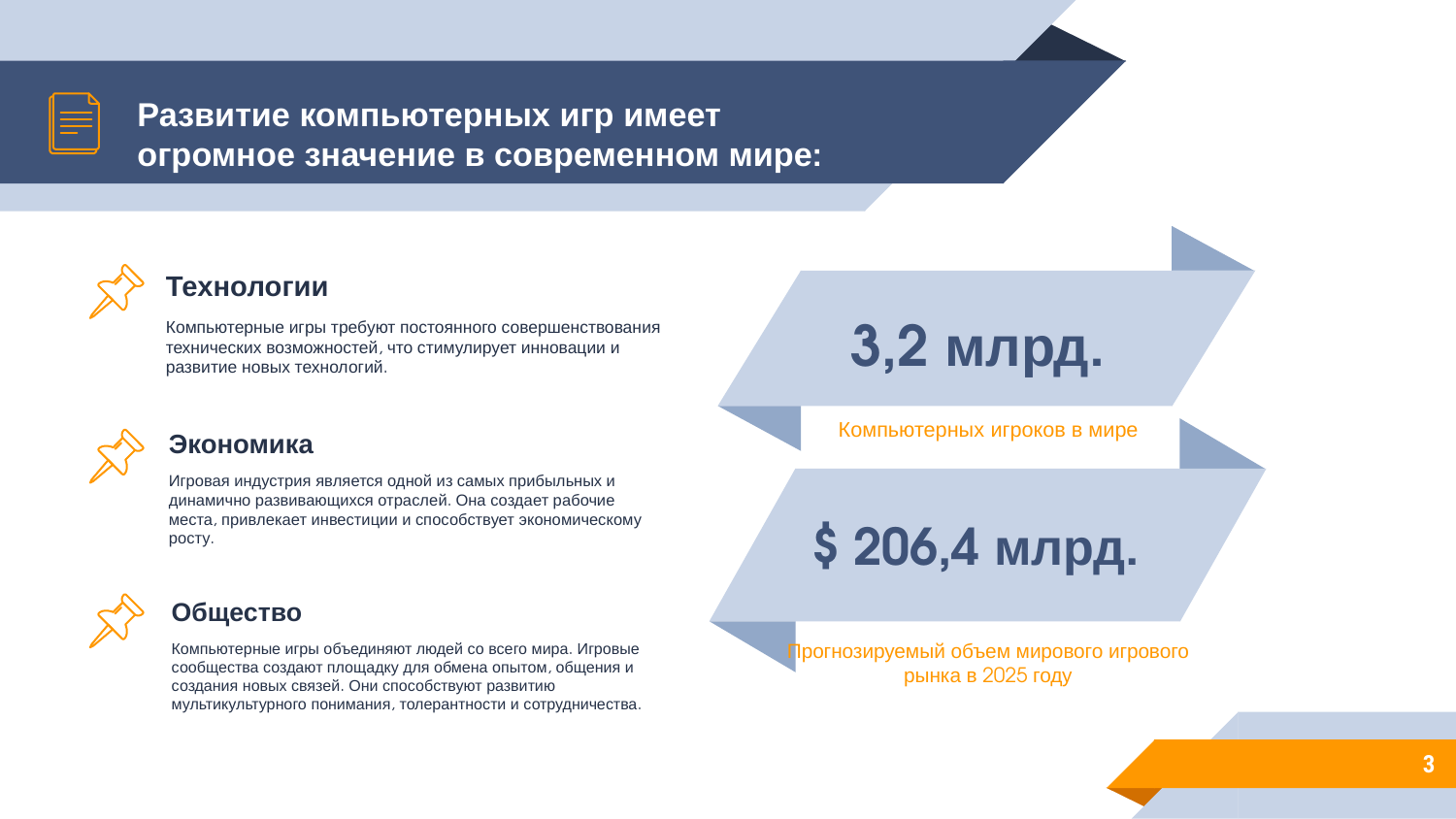

# Развитие компьютерных игр имеет огромное значение в современном мире:

Технологии
Компьютерные игры требуют постоянного совершенствования технических возможностей, что стимулирует инновации и развитие новых технологий.

3,2 млрд.
Компьютерных игроков в мире
Экономика
Игровая индустрия является одной из самых прибыльных и динамично развивающихся отраслей. Она создает рабочие места, привлекает инвестиции и способствует экономическому росту.

$ 206,4 млрд.
Общество
Компьютерные игры объединяют людей со всего мира. Игровые сообщества создают площадку для обмена опытом, общения и создания новых связей. Они способствуют развитию мультикультурного понимания, толерантности и сотрудничества.

Прогнозируемый объем мирового игрового рынка в 2025 году
3